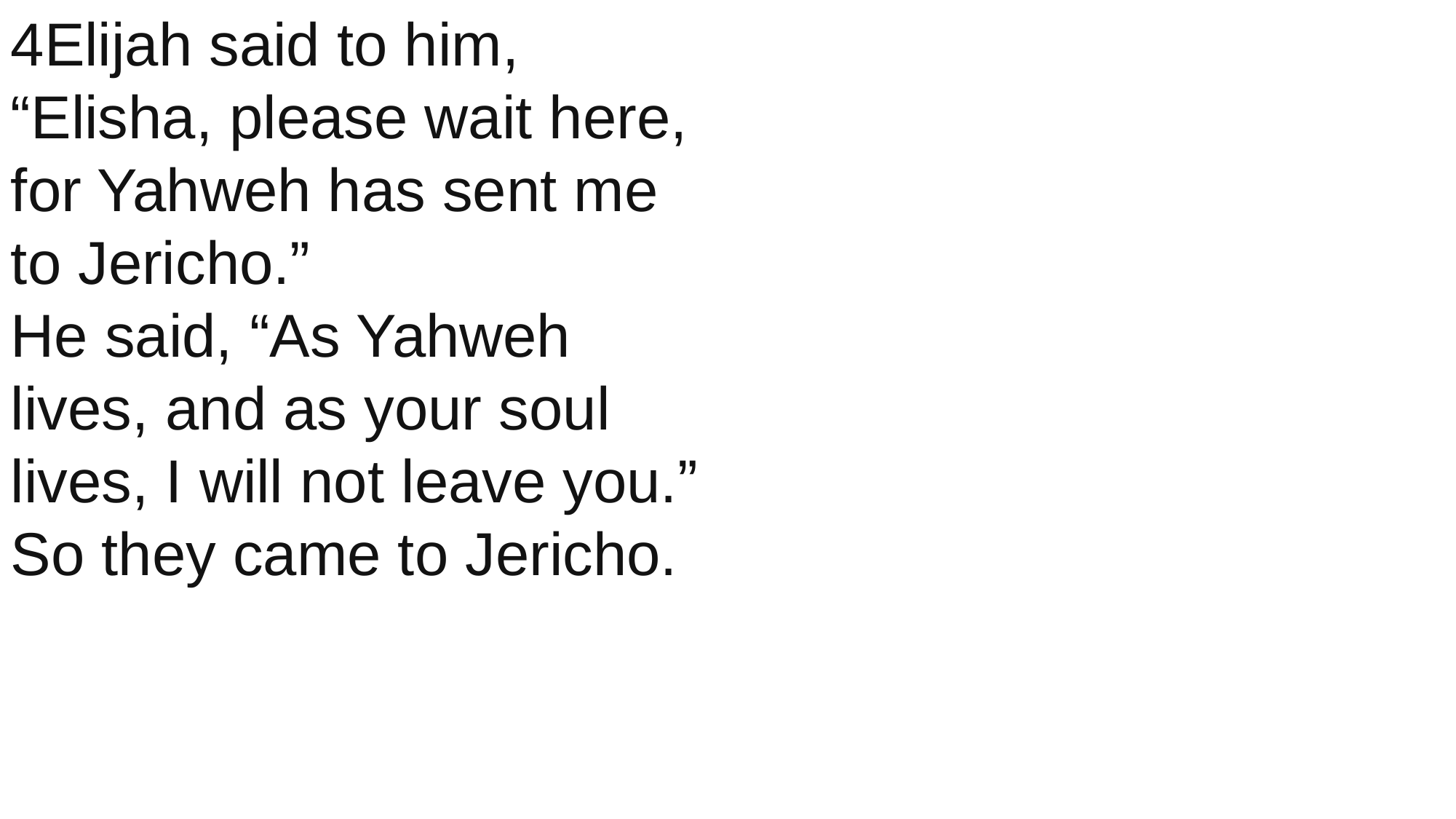

4Elijah said to him, “Elisha, please wait here, for Yahweh has sent me to Jericho.”
He said, “As Yahweh lives, and as your soul lives, I will not leave you.” So they came to Jericho.